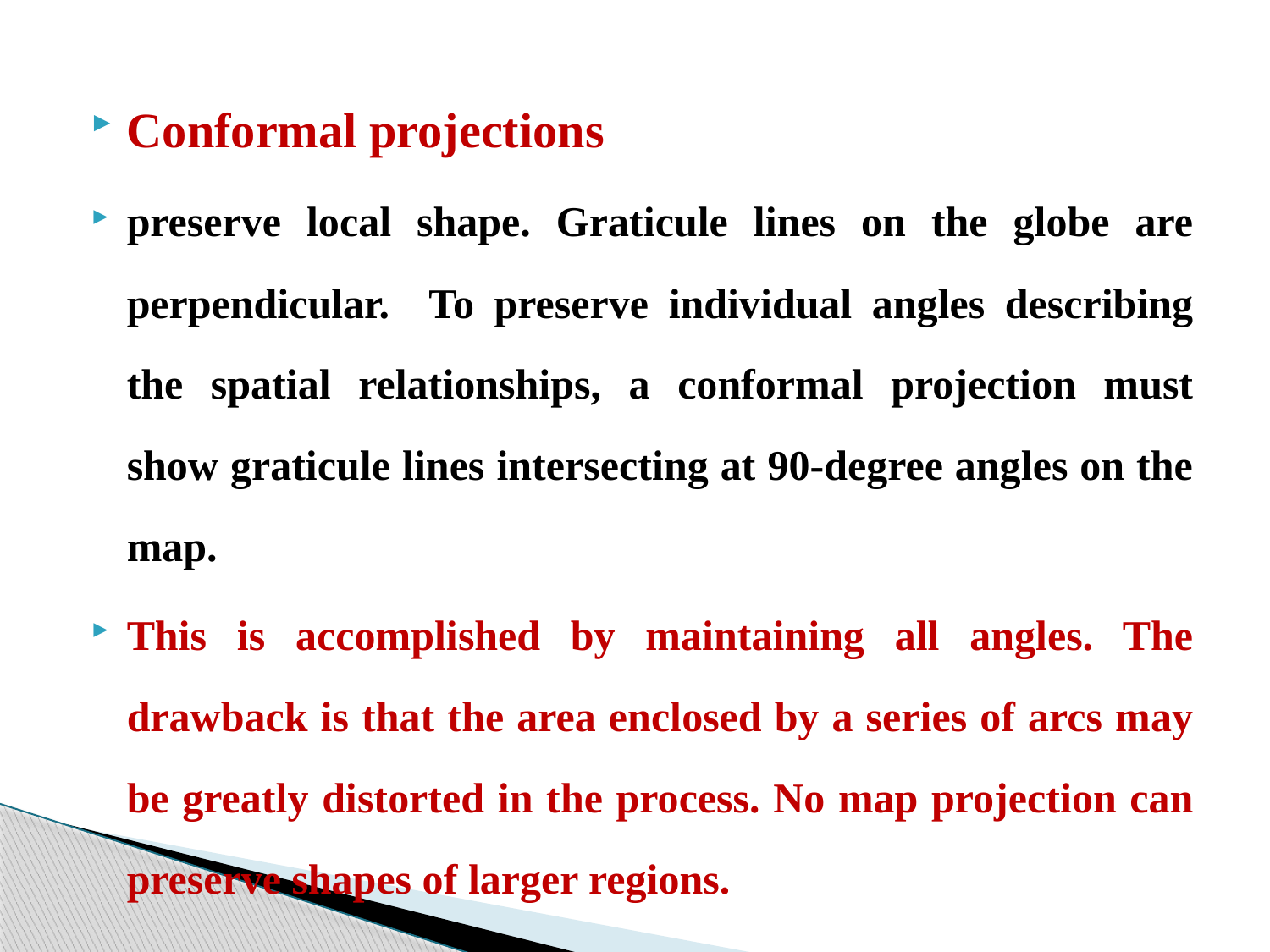

Conformal projections
preserve local shape. Graticule lines on the globe are perpendicular.  To preserve individual angles describing the spatial relationships, a conformal projection must show graticule lines intersecting at 90-degree angles on the map.
This is accomplished by maintaining all angles. The drawback is that the area enclosed by a series of arcs may be greatly distorted in the process. No map projection can preserve shapes of larger regions.